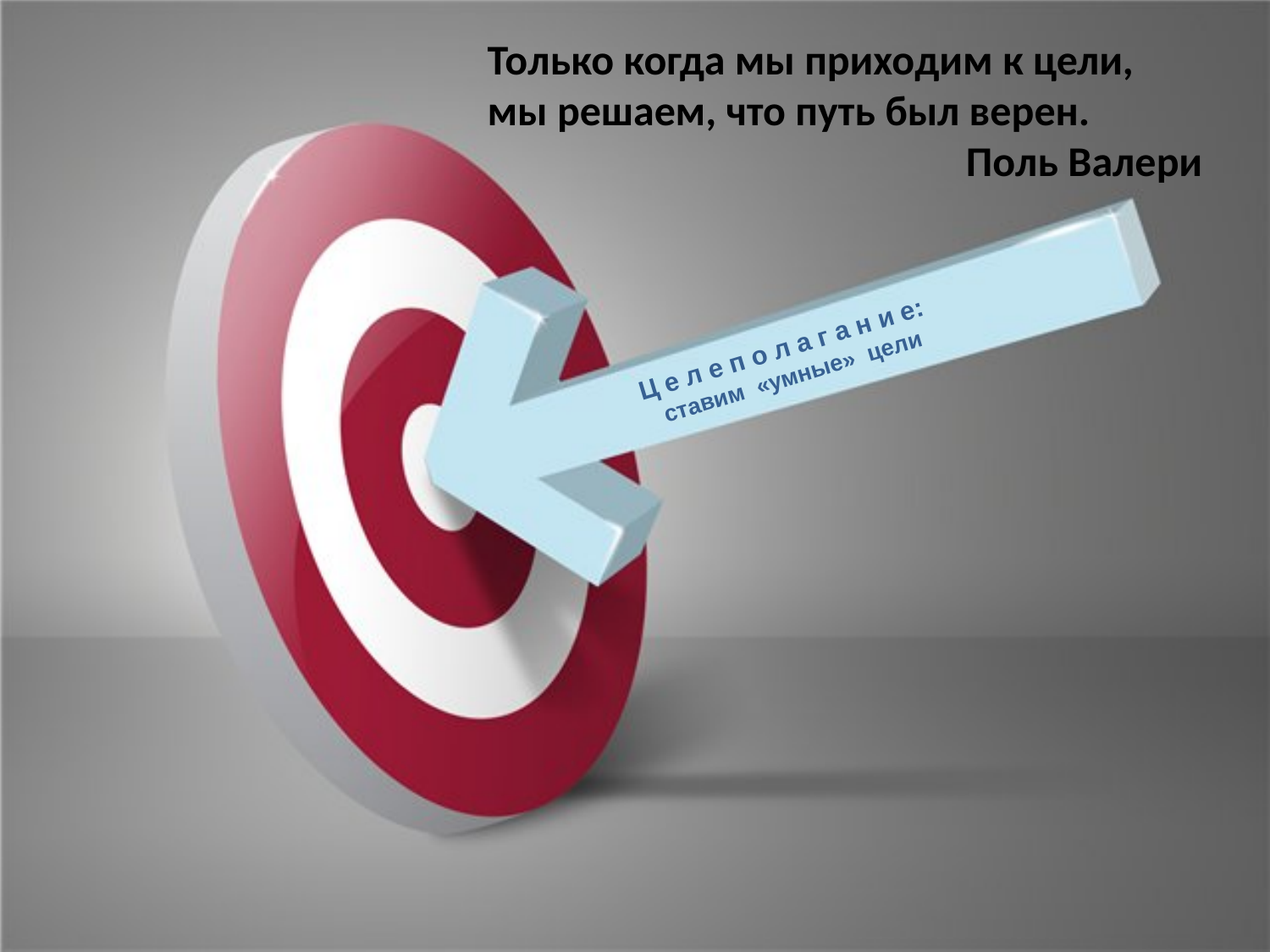

Только когда мы приходим к цели, мы решаем, что путь был верен.
Поль Валери
# Ц е л е п о л а г а н и е: ставим  «умные»  цели